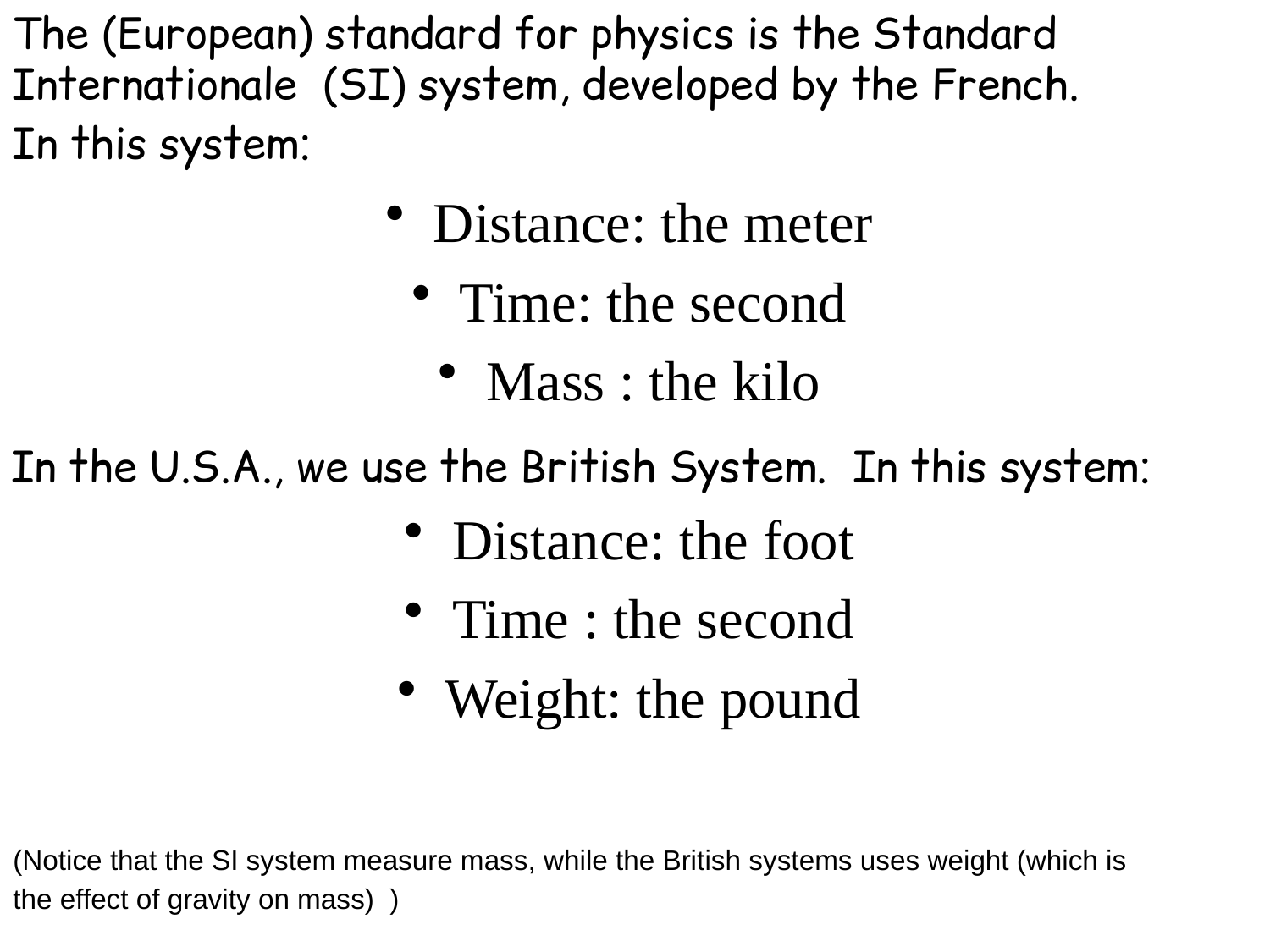

The (European) standard for physics is the Standard Internationale  (SI) system, developed by the French.
In this system:
Distance: the meter
Time: the second
Mass : the kilo
In the U.S.A., we use the British System.  In this system:
Distance: the foot
Time : the second
Weight: the pound
(Notice that the SI system measure mass, while the British systems uses weight (which is
the effect of gravity on mass)  )